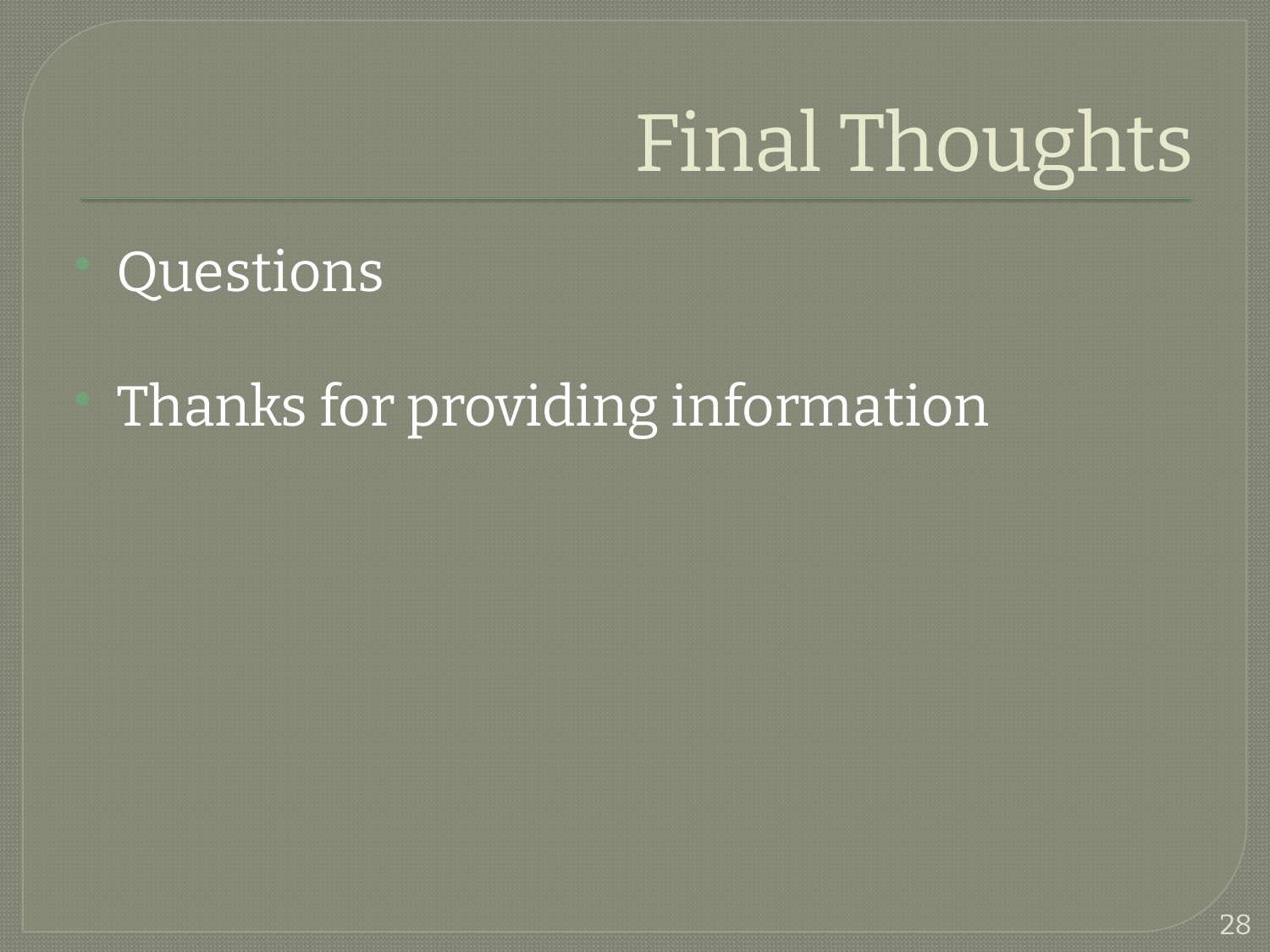

# Final Thoughts
Questions

Thanks for providing information

28